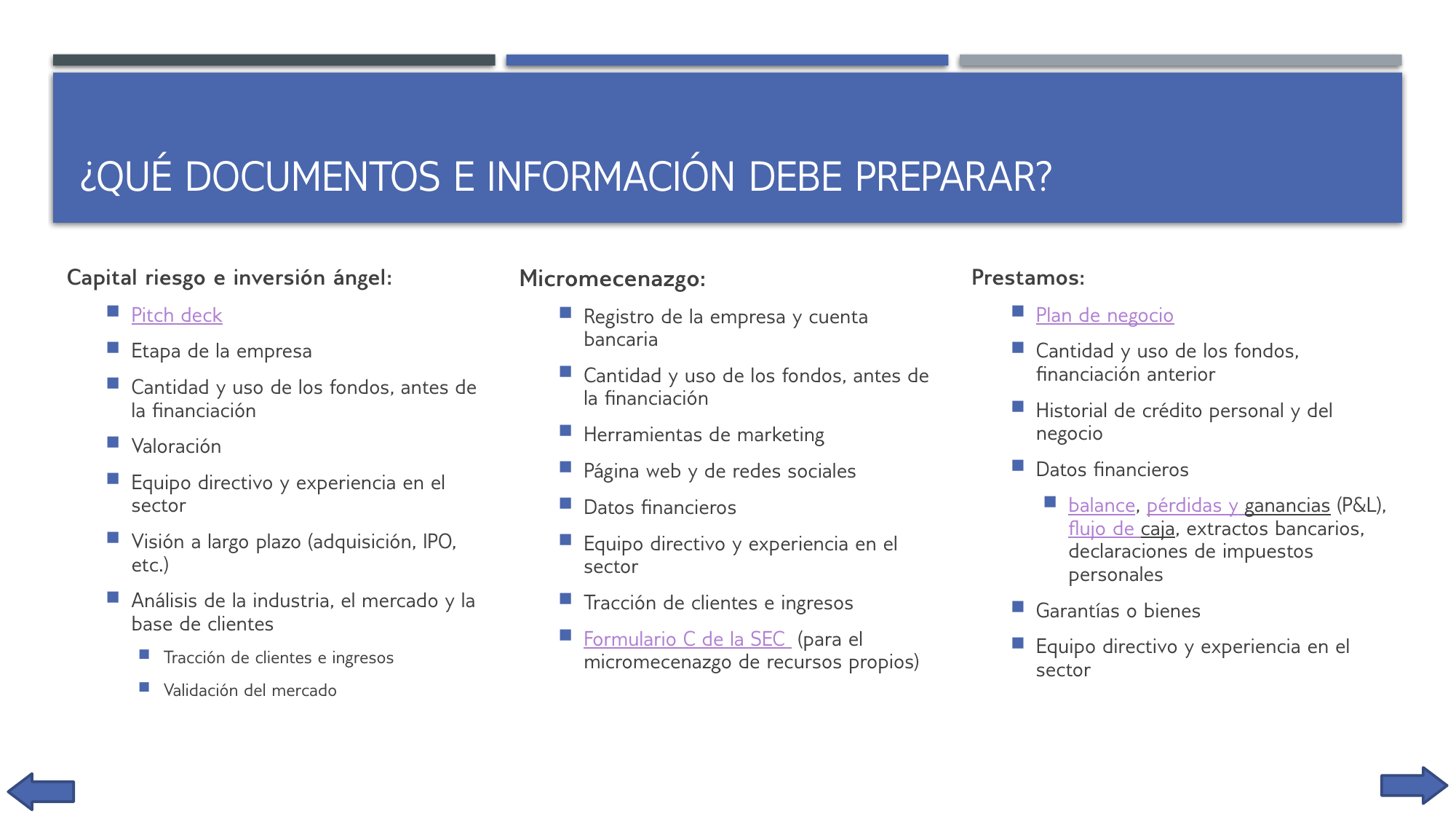

# ¿Qué documentos e información debe preparar?
Capital riesgo e inversión ángel:
Pitch deck
Etapa de la empresa
Cantidad y uso de los fondos, antes de la financiación
Valoración
Equipo directivo y experiencia en el sector
Visión a largo plazo (adquisición, IPO, etc.)
Análisis de la industria, el mercado y la base de clientes
Tracción de clientes e ingresos
Validación del mercado

Micromecenazgo:
Registro de la empresa y cuenta bancaria
Cantidad y uso de los fondos, antes de la financiación
Herramientas de marketing
Página web y de redes sociales
Datos financieros
Equipo directivo y experiencia en el sector
Tracción de clientes e ingresos
Formulario C de la SEC  (para el micromecenazgo de recursos propios)
Prestamos:
Plan de negocio
Cantidad y uso de los fondos, financiación anterior
Historial de crédito personal y del negocio
Datos financieros
balance, pérdidas y ganancias (P&L), flujo de caja, extractos bancarios, declaraciones de impuestos personales
Garantías o bienes
Equipo directivo y experiencia en el sector